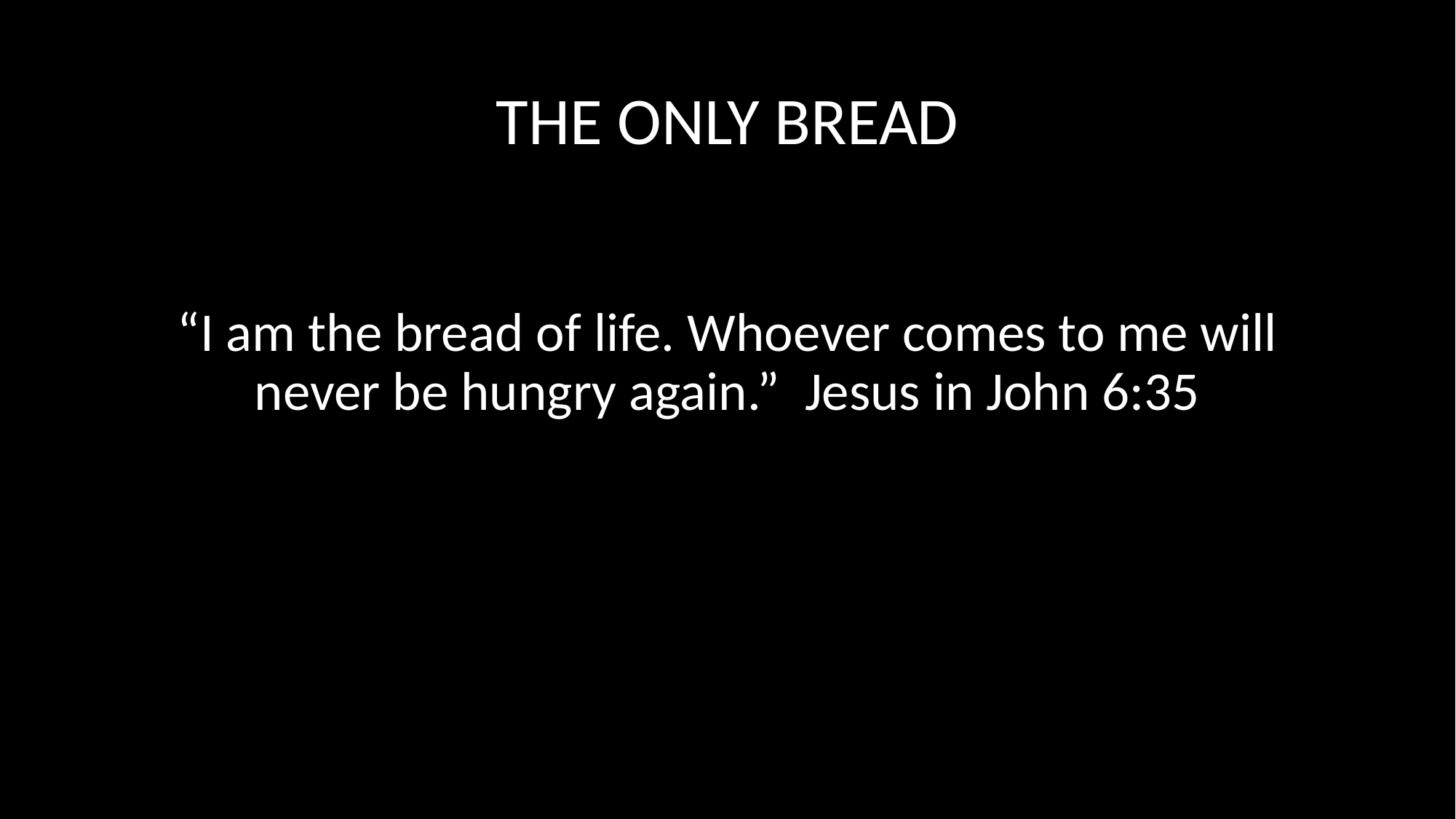

# THE ONLY BREAD

“I am the bread of life. Whoever comes to me will never be hungry again.”  Jesus in John 6:35